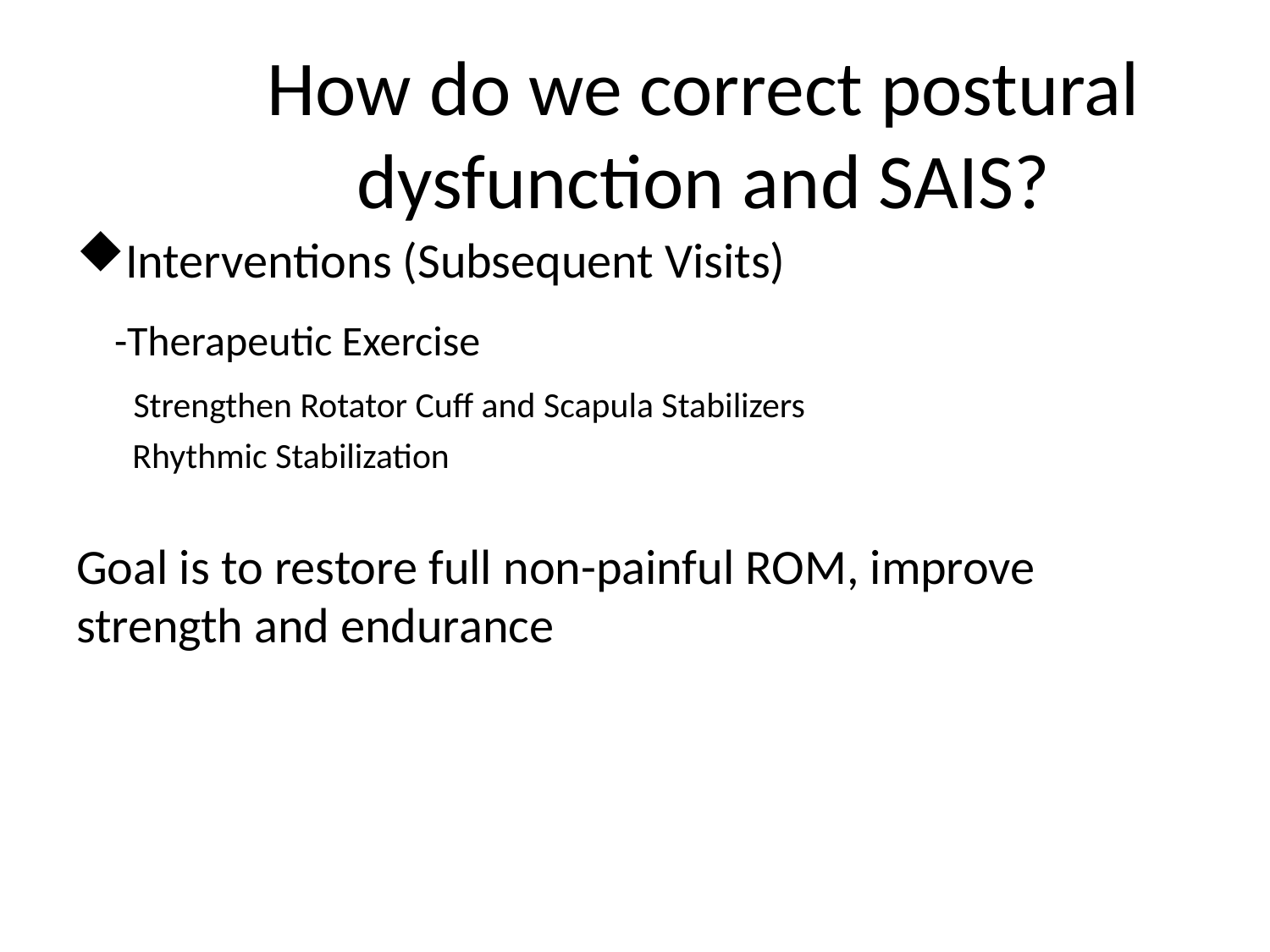

# How do we correct postural dysfunction and SAIS?
Interventions (Subsequent Visits)
   -Therapeutic Exercise
      Strengthen Rotator Cuff and Scapula Stabilizers
       Rhythmic Stabilization

Goal is to restore full non-painful ROM, improve strength and endurance